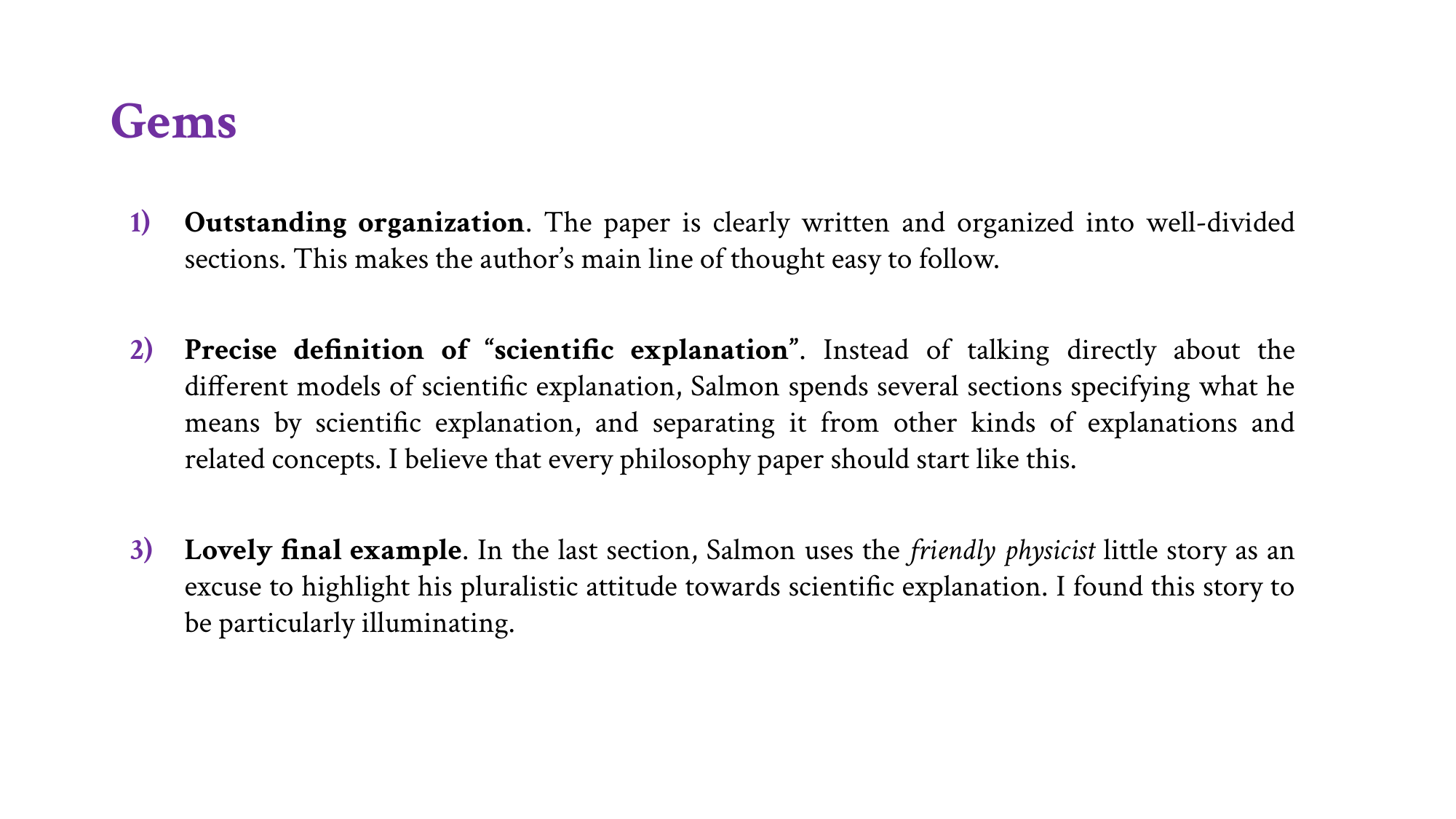

# Gems
Outstanding organization. The paper is clearly written and organized into well-divided sections. This makes the author’s main line of thought easy to follow.

Precise definition of “scientific explanation”. Instead of talking directly about the different models of scientific explanation, Salmon spends several sections specifying what he means by scientific explanation, and separating it from other kinds of explanations and related concepts. I believe that every philosophy paper should start like this.

Lovely final example. In the last section, Salmon uses the friendly physicist little story as an excuse to highlight his pluralistic attitude towards scientific explanation. I found this story to be particularly illuminating.